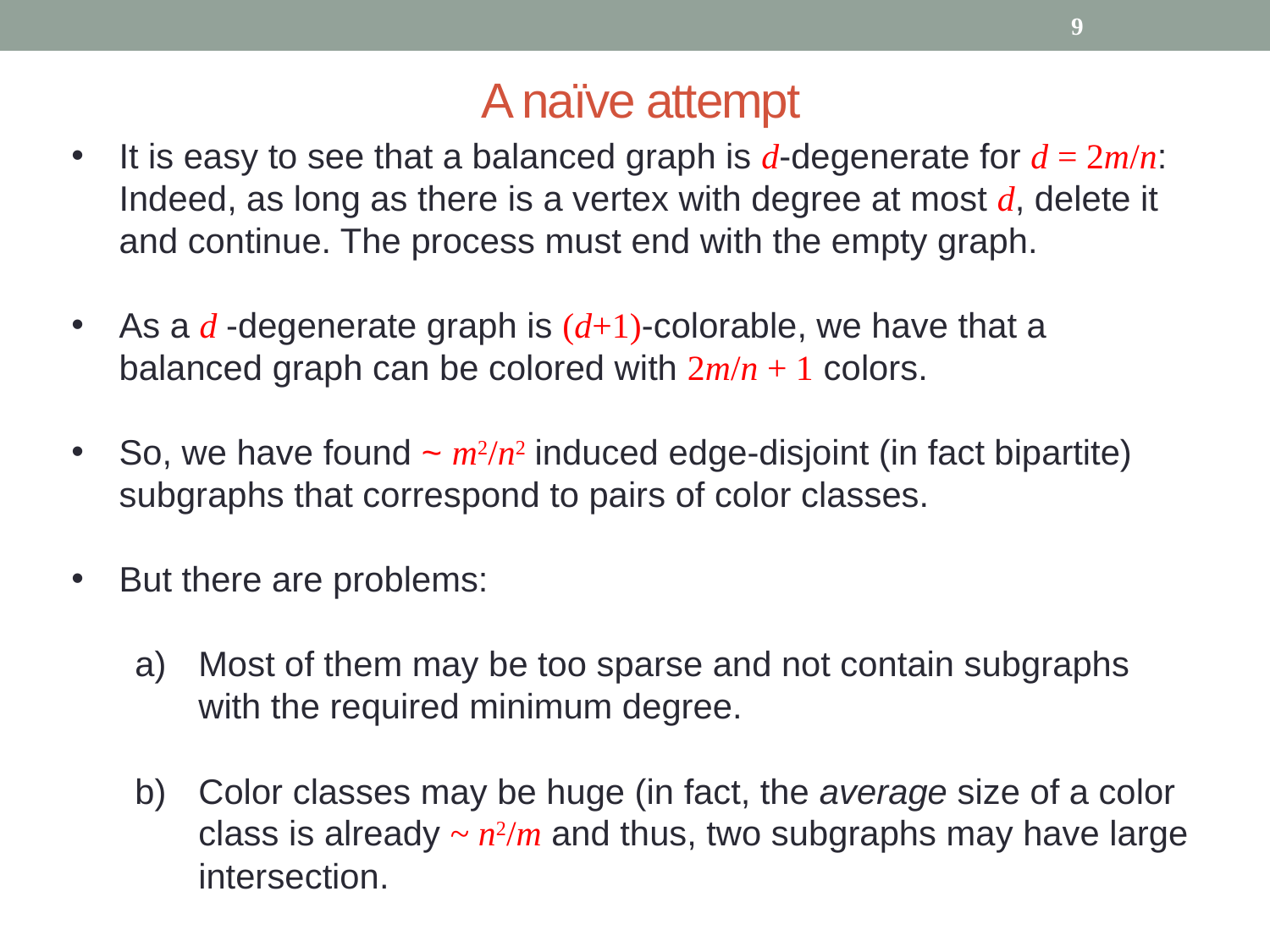

9
# A naïve attempt
It is easy to see that a balanced graph is d-degenerate for d = 2m/n: Indeed, as long as there is a vertex with degree at most d, delete it and continue. The process must end with the empty graph.
As a d -degenerate graph is (d+1)-colorable, we have that a balanced graph can be colored with 2m/n + 1 colors.
So, we have found ~ m2/n2 induced edge-disjoint (in fact bipartite) subgraphs that correspond to pairs of color classes.
But there are problems:
Most of them may be too sparse and not contain subgraphs with the required minimum degree.
Color classes may be huge (in fact, the average size of a color class is already ~ n2/m and thus, two subgraphs may have large intersection.